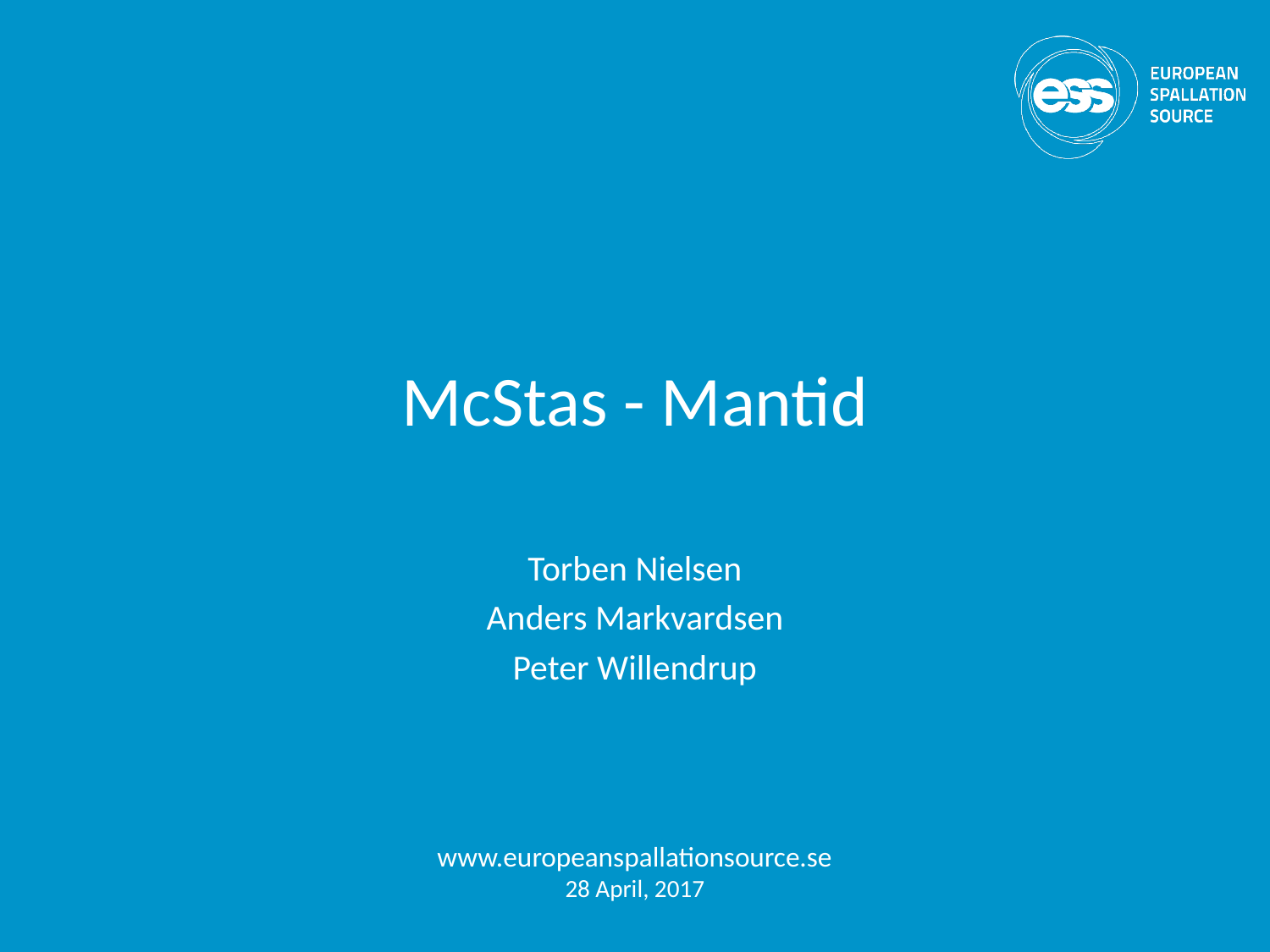

# McStas - Mantid
Torben Nielsen
Anders Markvardsen
Peter Willendrup

www.europeanspallationsource.se
28 April, 2017